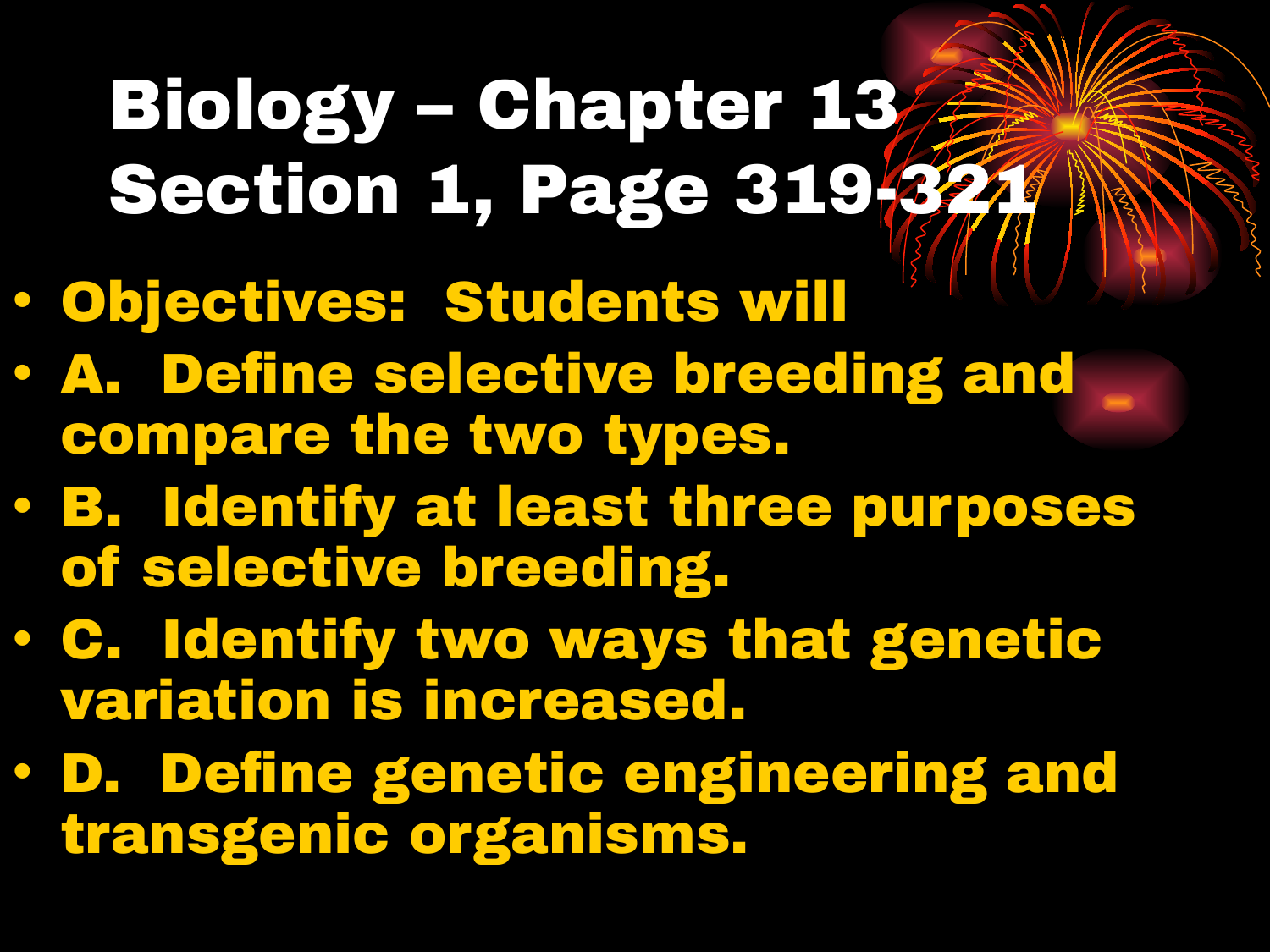

# Biology – Chapter 13 Section 1, Page 319-321
Objectives:  Students will
A.  Define selective breeding and compare the two types.
B.  Identify at least three purposes of selective breeding.
C.  Identify two ways that genetic variation is increased.
D.  Define genetic engineering and transgenic organisms.